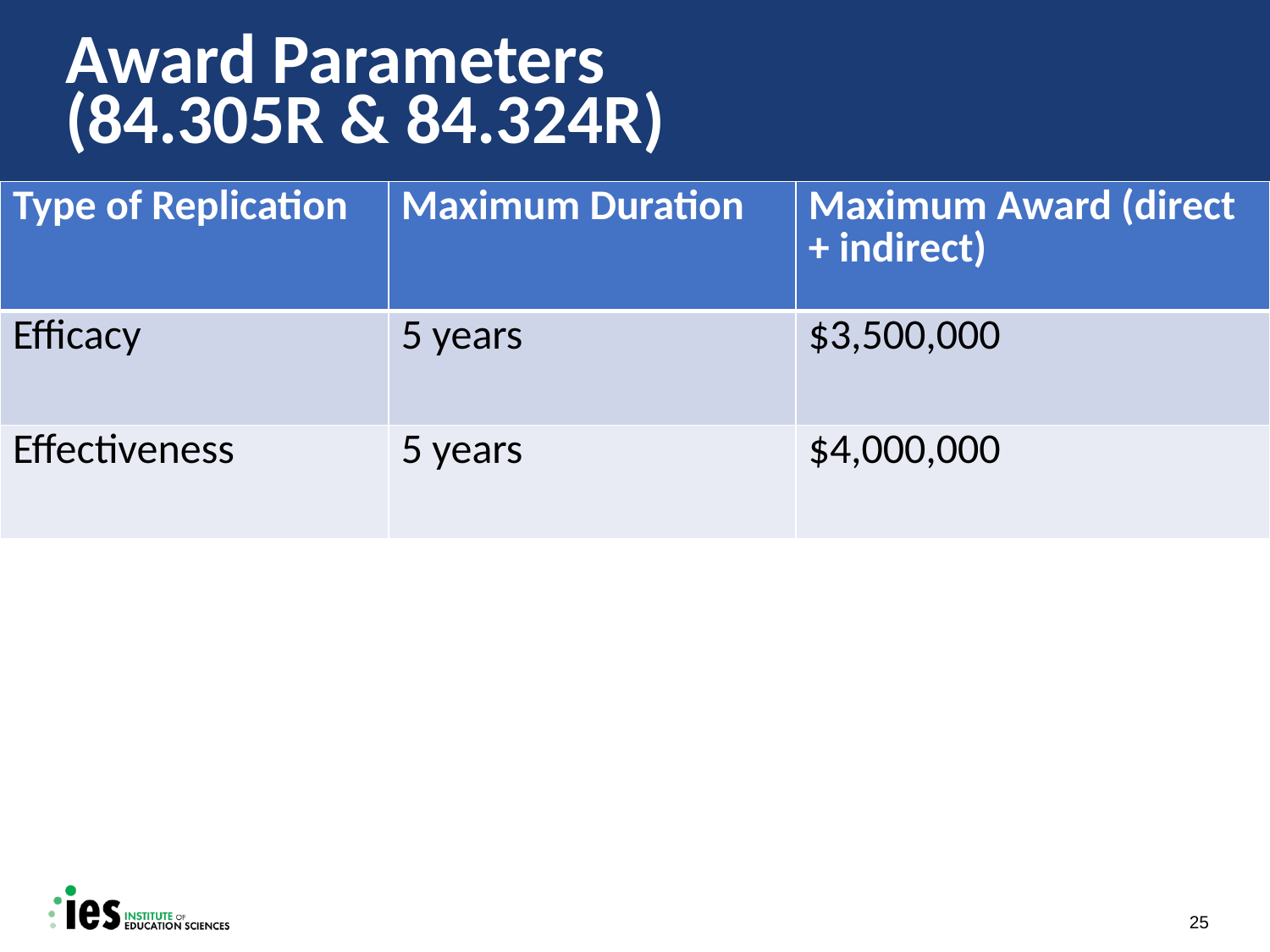

# Award Parameters (84.305R & 84.324R)
| Type of Replication | Maximum Duration | Maximum Award (direct + indirect) |
| --- | --- | --- |
| Efficacy | 5 years | $3,500,000 |
| Effectiveness | 5 years | $4,000,000 |
25